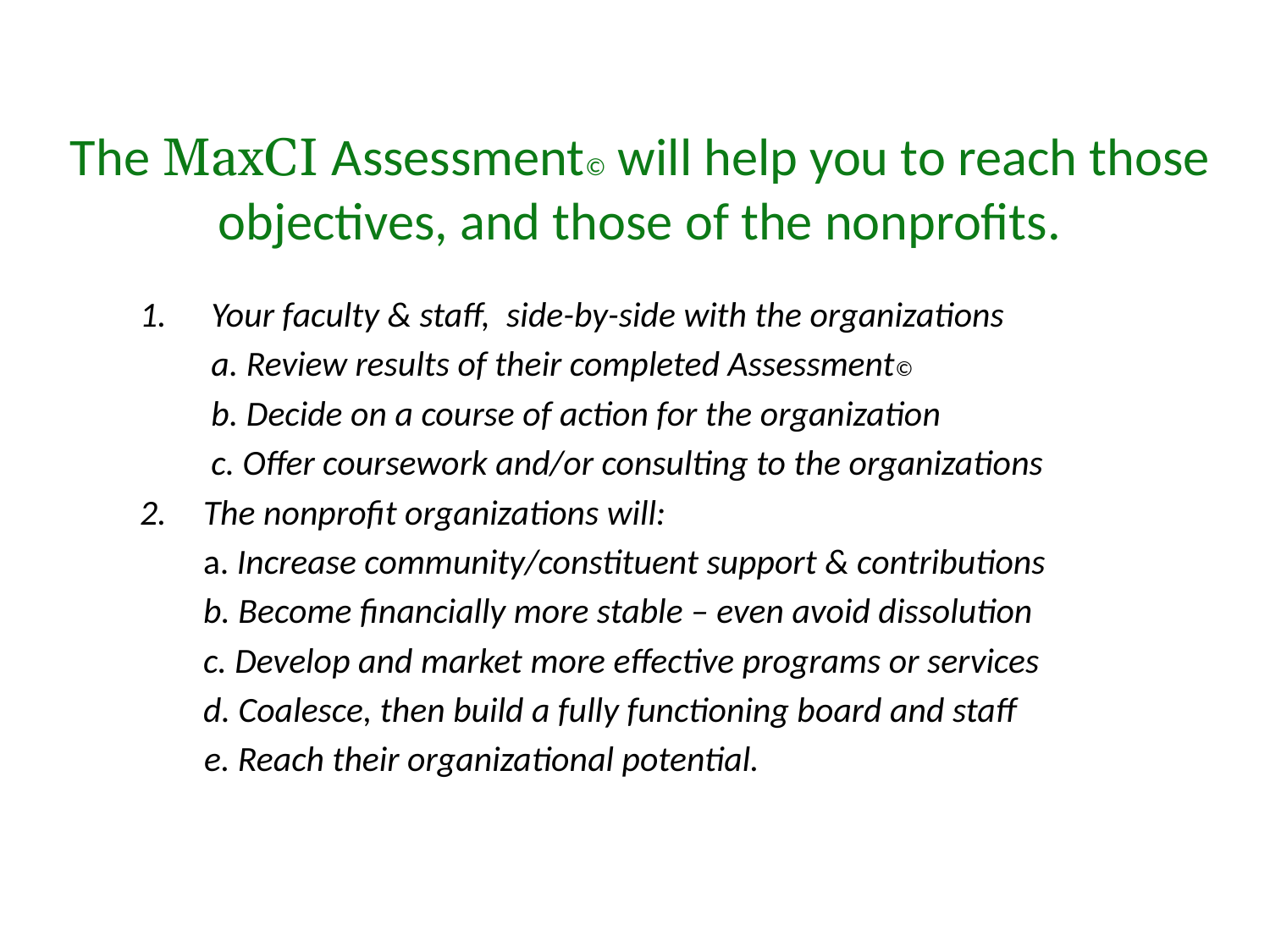

# The MaxCI Assessment© will help you to reach those objectives, and those of the nonprofits.
Your faculty & staff,  side-by-side with the organizations
	a. Review results of their completed Assessment©
	b. Decide on a course of action for the organization
       	c. Offer coursework and/or consulting to the organizations
The nonprofit organizations will:
	a. Increase community/constituent support & contributions
	b. Become financially more stable – even avoid dissolution
	c. Develop and market more effective programs or services
	  d. Coalesce, then build a fully functioning board and staff
        e. Reach their organizational potential.